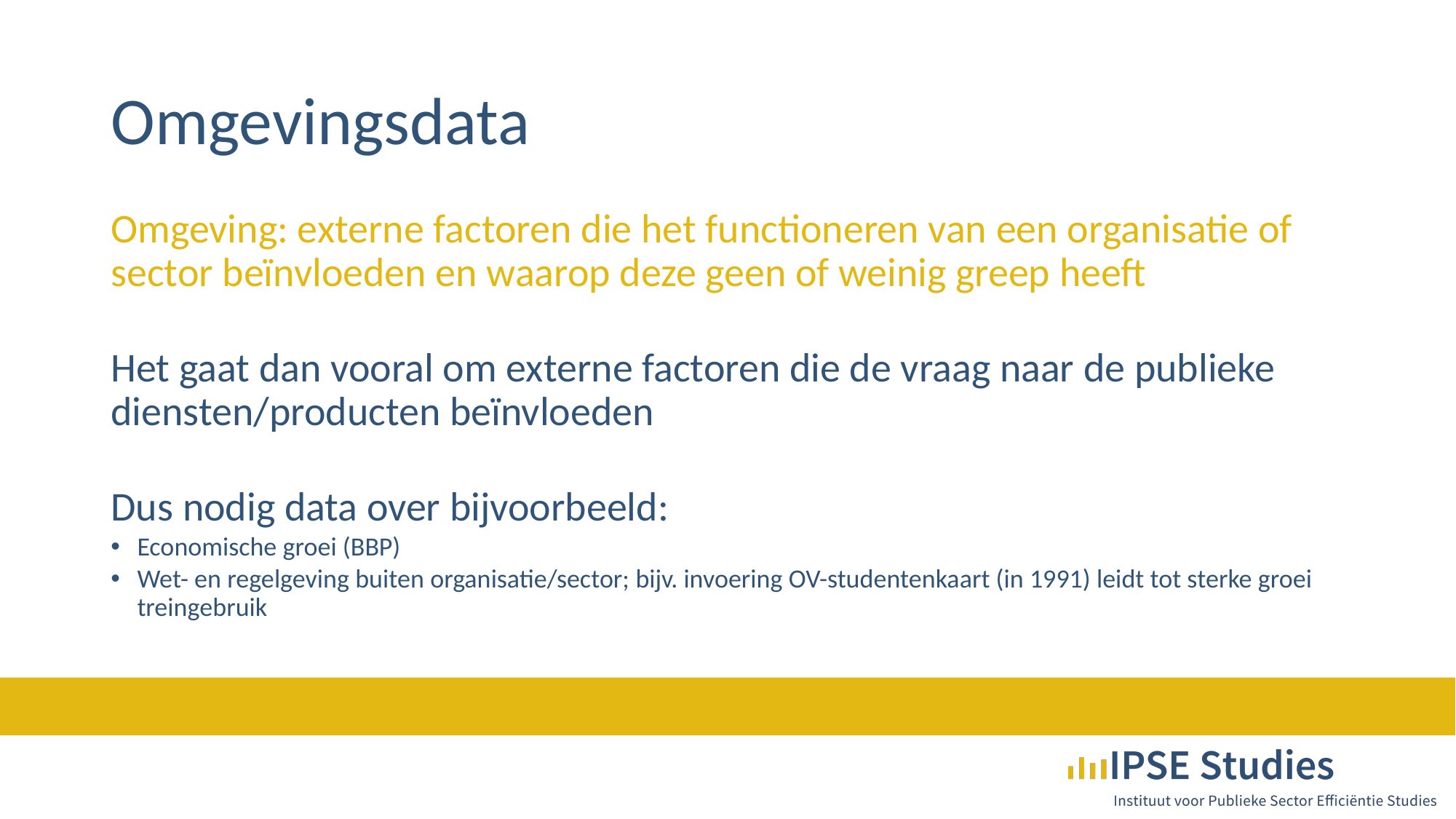

# Omgevingsdata
Omgeving: externe factoren die het functioneren van een organisatie of sector beïnvloeden en waarop deze geen of weinig greep heeft

Het gaat dan vooral om externe factoren die de vraag naar de publieke diensten/producten beïnvloeden

Dus nodig data over bijvoorbeeld:
Economische groei (BBP)
Wet- en regelgeving buiten organisatie/sector; bijv. invoering OV-studentenkaart (in 1991) leidt tot sterke groei treingebruik